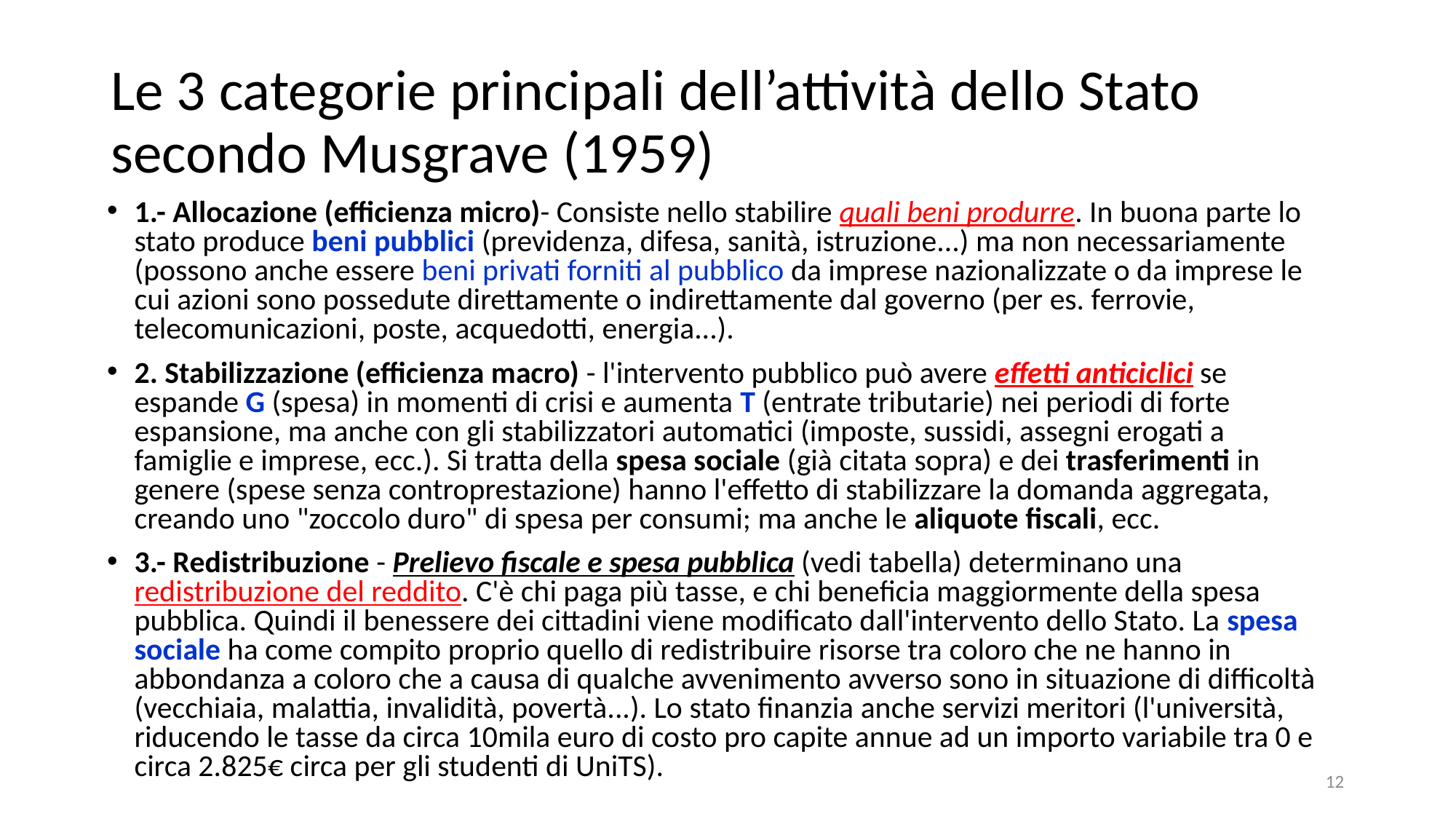

# Le 3 categorie principali dell’attività dello Stato secondo Musgrave (1959)
1.- Allocazione (efficienza micro)- Consiste nello stabilire quali beni produrre. In buona parte lo stato produce beni pubblici (previdenza, difesa, sanità, istruzione...) ma non necessariamente (possono anche essere beni privati forniti al pubblico da imprese nazionalizzate o da imprese le cui azioni sono possedute direttamente o indirettamente dal governo (per es. ferrovie, telecomunicazioni, poste, acquedotti, energia...).
2. Stabilizzazione (efficienza macro) - l'intervento pubblico può avere effetti anticiclici se espande G (spesa) in momenti di crisi e aumenta T (entrate tributarie) nei periodi di forte espansione, ma anche con gli stabilizzatori automatici (imposte, sussidi, assegni erogati a famiglie e imprese, ecc.). Si tratta della spesa sociale (già citata sopra) e dei trasferimenti in genere (spese senza controprestazione) hanno l'effetto di stabilizzare la domanda aggregata, creando uno "zoccolo duro" di spesa per consumi; ma anche le aliquote fiscali, ecc.
3.- Redistribuzione - Prelievo fiscale e spesa pubblica (vedi tabella) determinano una redistribuzione del reddito. C'è chi paga più tasse, e chi beneficia maggiormente della spesa pubblica. Quindi il benessere dei cittadini viene modificato dall'intervento dello Stato. La spesa sociale ha come compito proprio quello di redistribuire risorse tra coloro che ne hanno in abbondanza a coloro che a causa di qualche avvenimento avverso sono in situazione di difficoltà (vecchiaia, malattia, invalidità, povertà...). Lo stato finanzia anche servizi meritori (l'università, riducendo le tasse da circa 10mila euro di costo pro capite annue ad un importo variabile tra 0 e circa 2.825€ circa per gli studenti di UniTS).
12